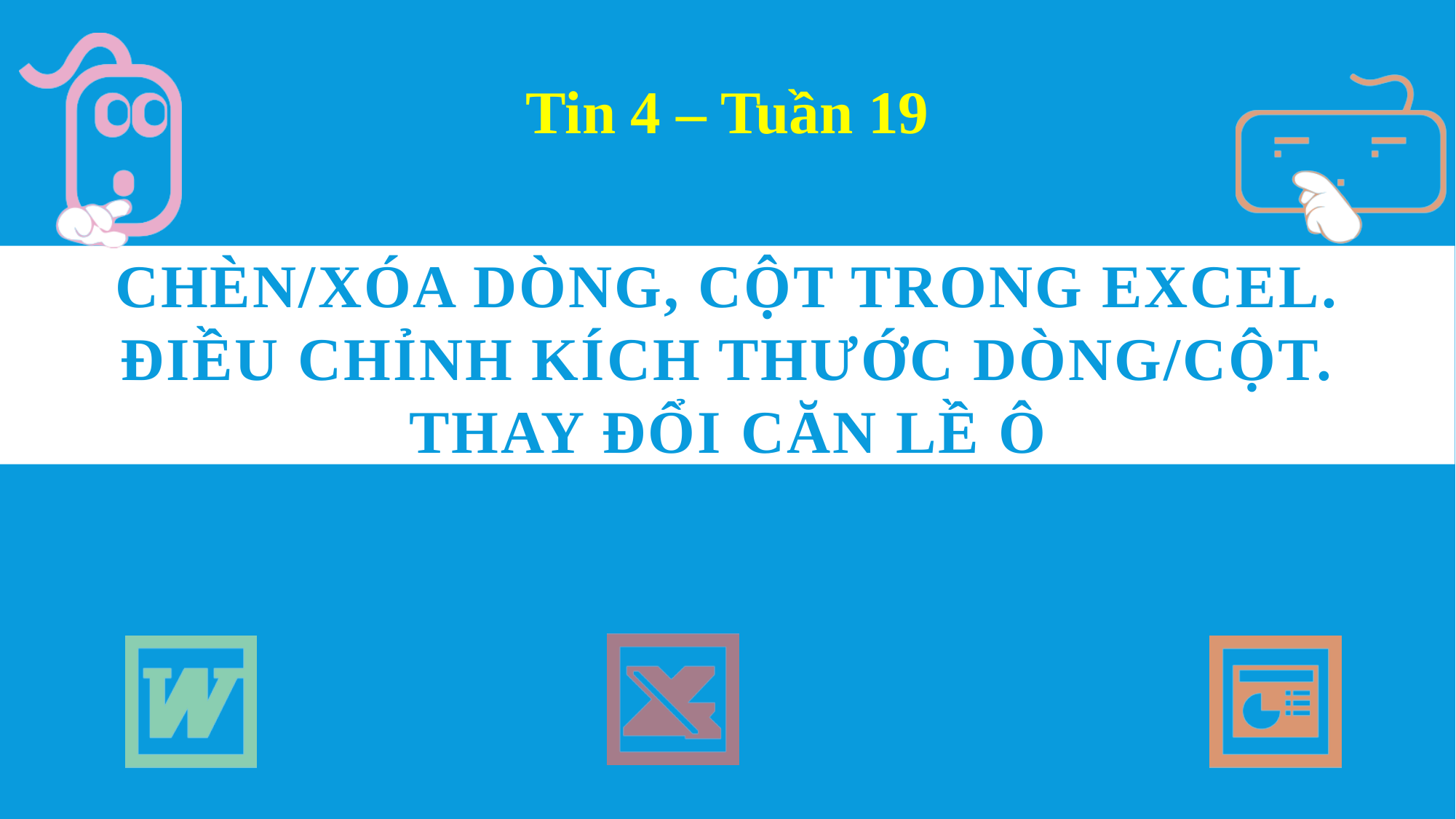

Tin 4 – Tuần 19
# Chèn/xóa dòng, cột trong Excel. Điều chỉnh kích thước dòng/cột. Thay đổi căn lề ô